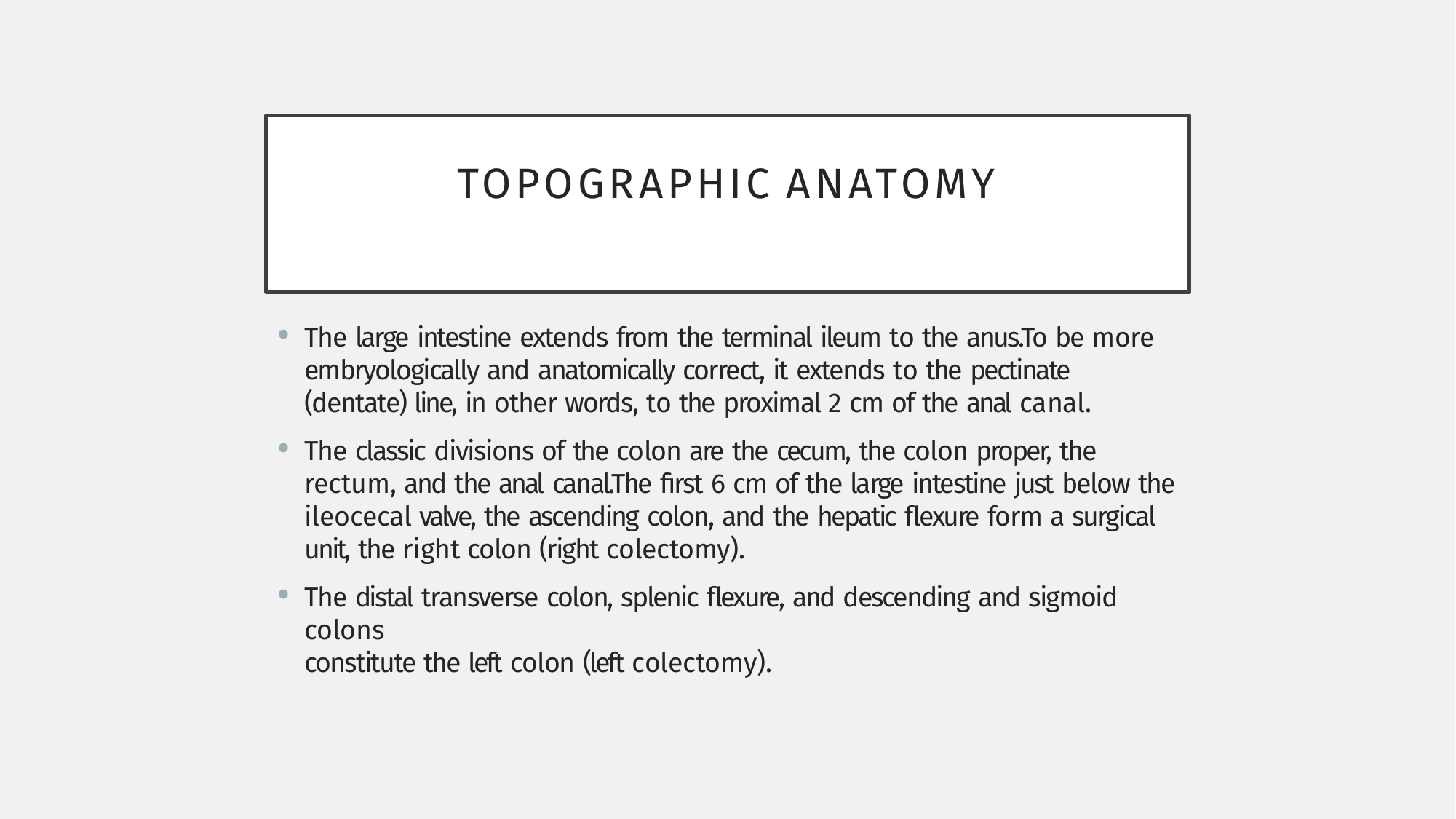

# TOPOGRAPHIC ANATOMY
The large intestine extends from the terminal ileum to the anus.To be more embryologically and anatomically correct, it extends to the pectinate (dentate) line, in other words, to the proximal 2 cm of the anal canal.
The classic divisions of the colon are the cecum, the colon proper, the rectum, and the anal canal.The first 6 cm of the large intestine just below the ileocecal valve, the ascending colon, and the hepatic flexure form a surgical unit, the right colon (right colectomy).
The distal transverse colon, splenic flexure, and descending and sigmoid colons
constitute the left colon (left colectomy).